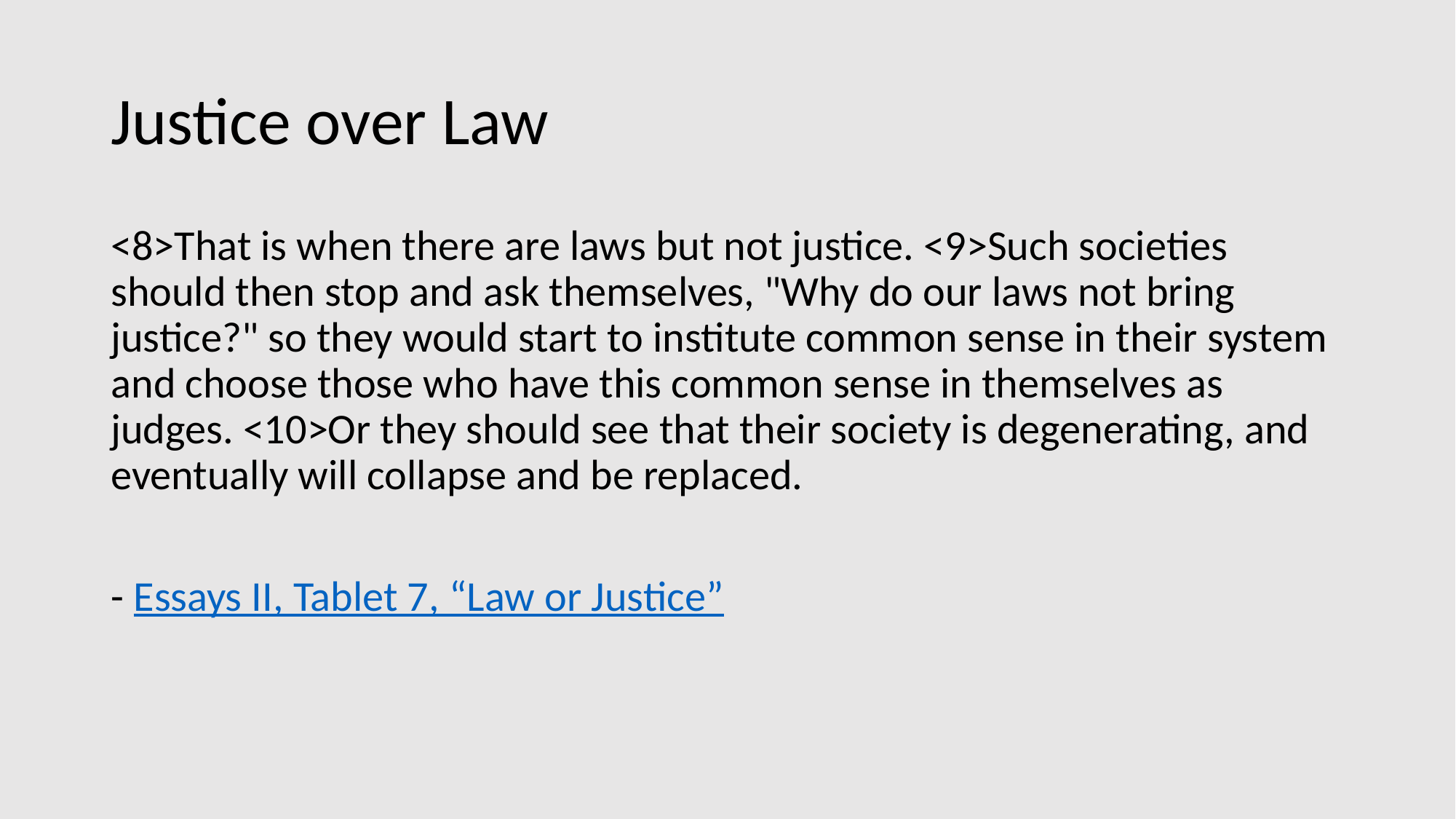

# Justice over Law
<8>That is when there are laws but not justice. <9>Such societies should then stop and ask themselves, "Why do our laws not bring justice?" so they would start to institute common sense in their system and choose those who have this common sense in themselves as judges. <10>Or they should see that their society is degenerating, and eventually will collapse and be replaced.

- Essays II, Tablet 7, “Law or Justice”